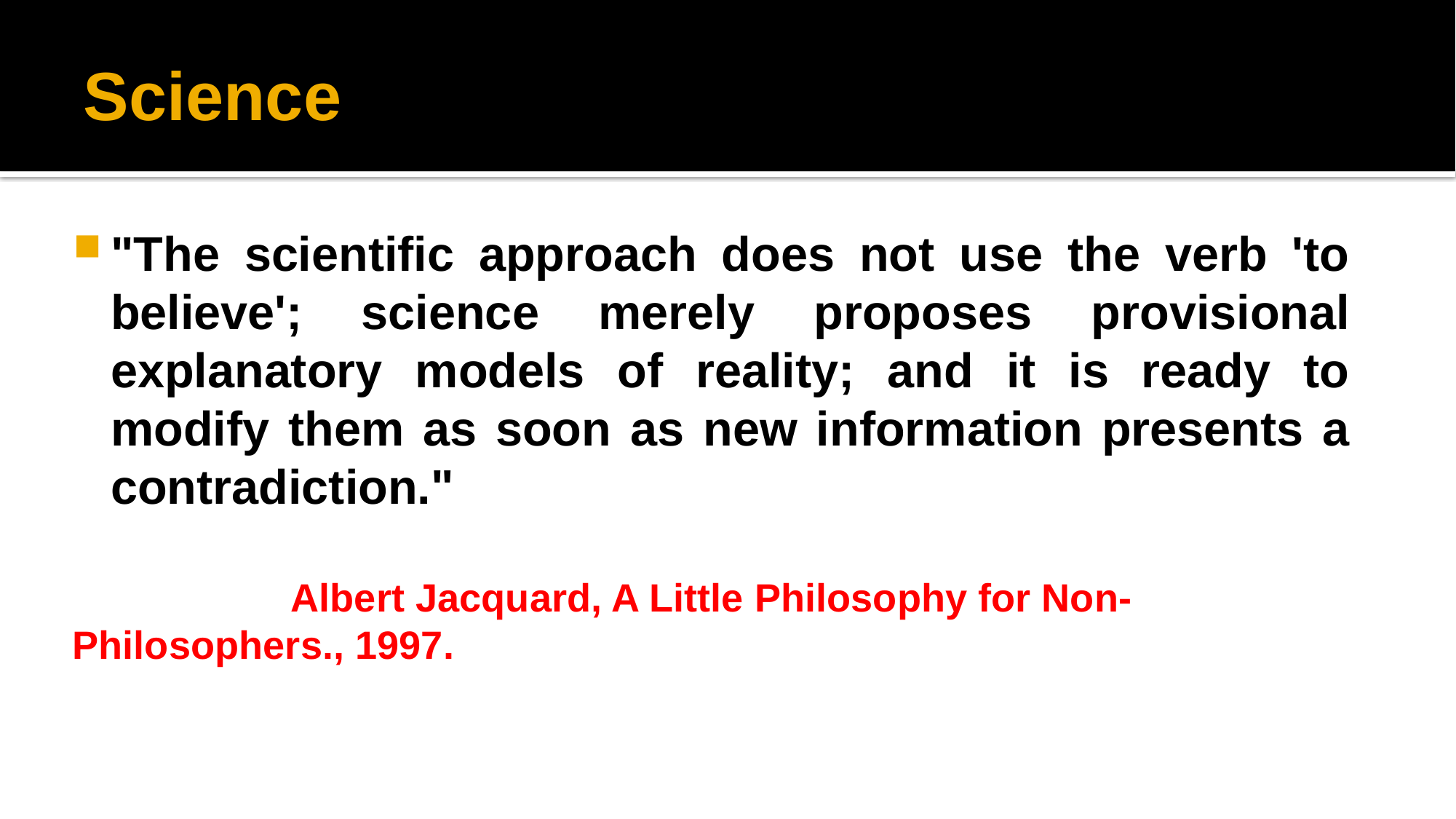

# Science
"The scientific approach does not use the verb 'to believe'; science merely proposes provisional explanatory models of reality; and it is ready to modify them as soon as new information presents a contradiction."

                    Albert Jacquard, A Little Philosophy for Non-Philosophers., 1997.